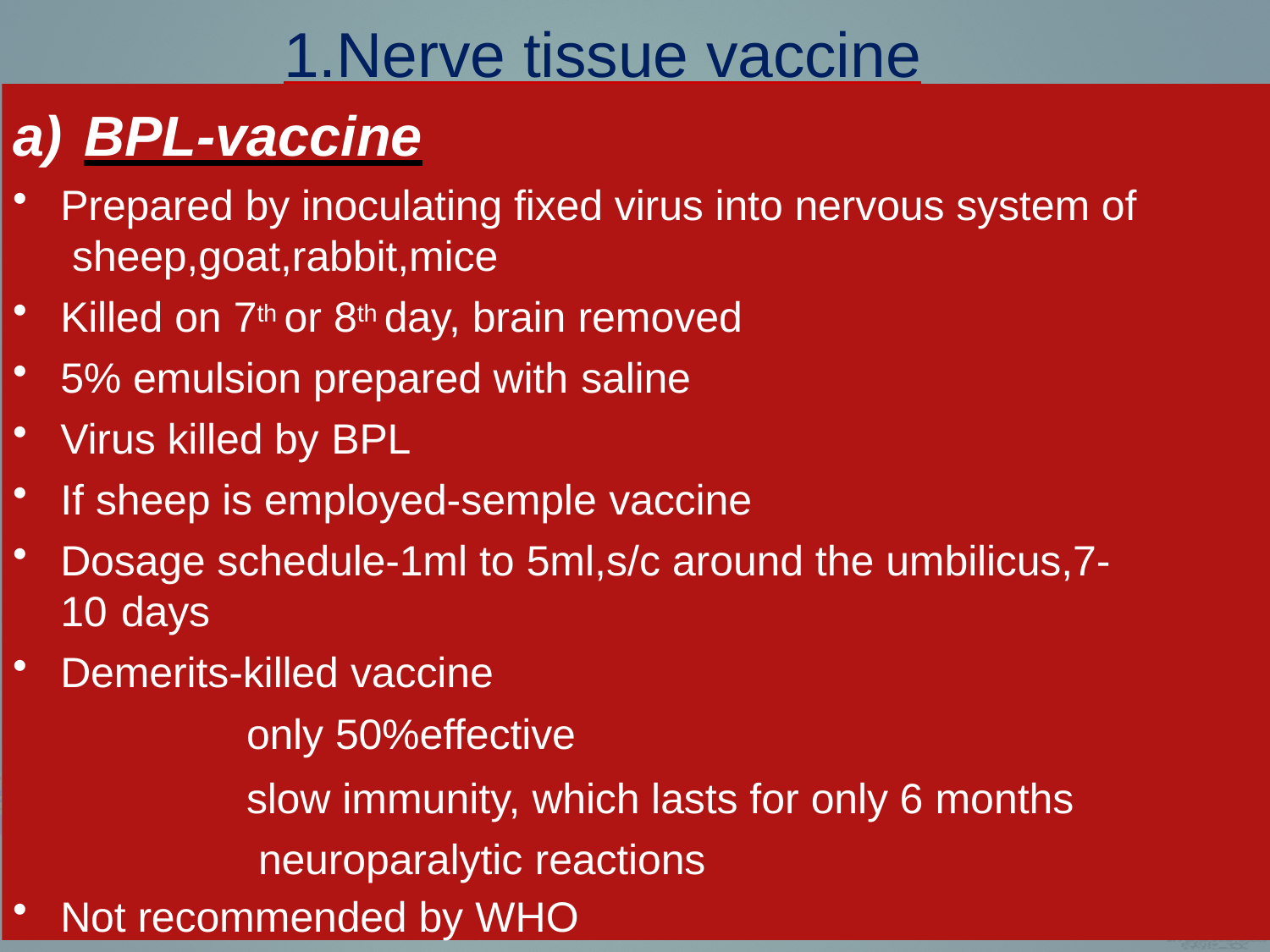

# 1.Nerve tissue vaccine
a) BPL-vaccine
Prepared by inoculating fixed virus into nervous system of  sheep,goat,rabbit,mice
Killed on 7th or 8th day, brain removed
5% emulsion prepared with saline
Virus killed by BPL
If sheep is employed-semple vaccine
Dosage schedule-1ml to 5ml,s/c around the umbilicus,7-10 days
Demerits-killed vaccine
only 50%effective
slow immunity, which lasts for only 6 months  neuroparalytic reactions
Not recommended by WHO